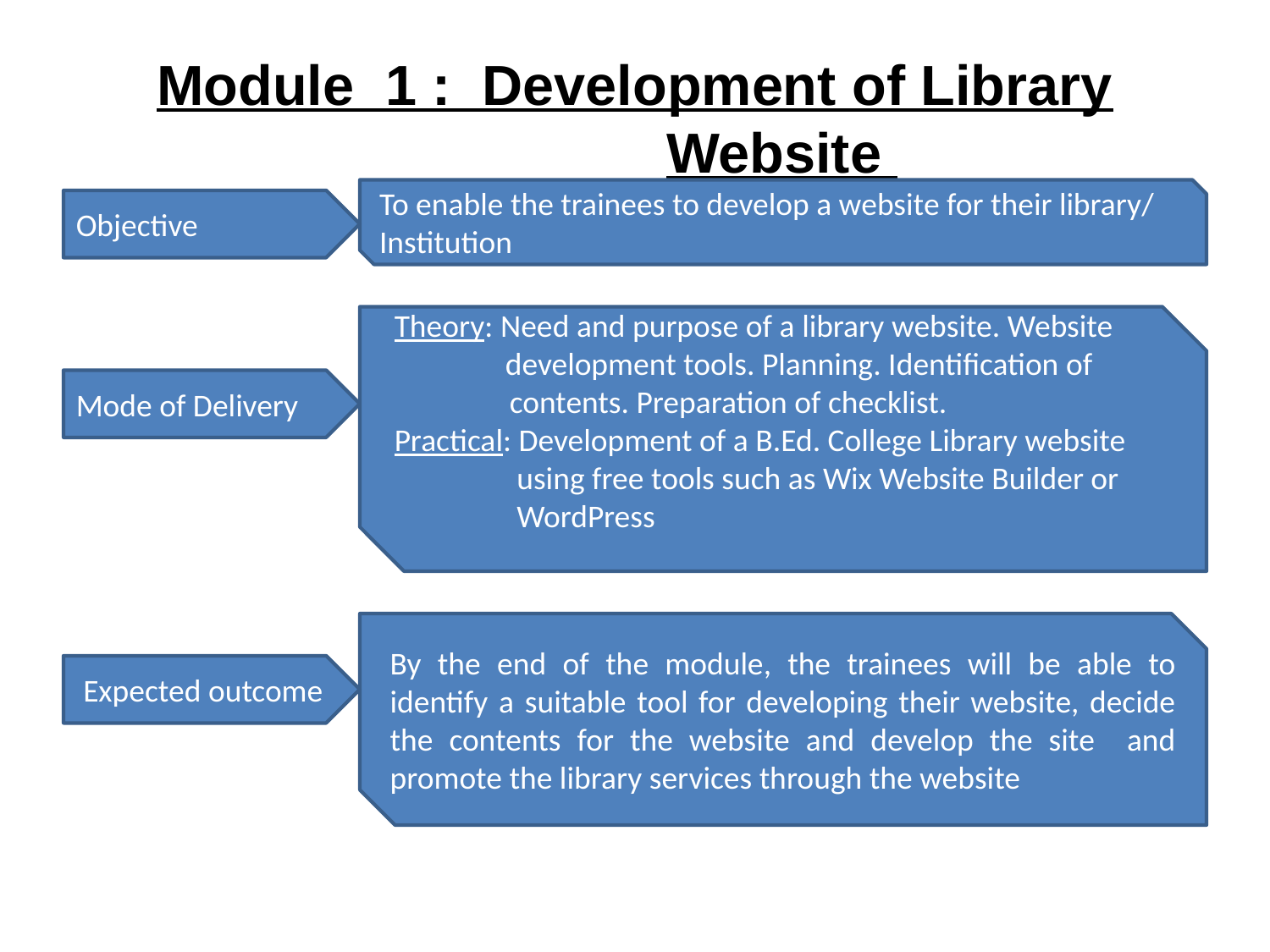

Module  1 :  Development of Library Website

To enable the trainees to develop a website for their library/ Institution
Objective

Theory: Need and purpose of a library website. Website           	development tools. Planning. Identification of
                contents. Preparation of checklist.
Practical: Development of a B.Ed. College Library website
                 using free tools such as Wix Website Builder or
                 WordPress

Mode of Delivery
By the end of the module, the trainees will be able to identify a suitable tool for developing their website, decide the contents for the website and develop the site  and promote the library services through the website
Expected outcome